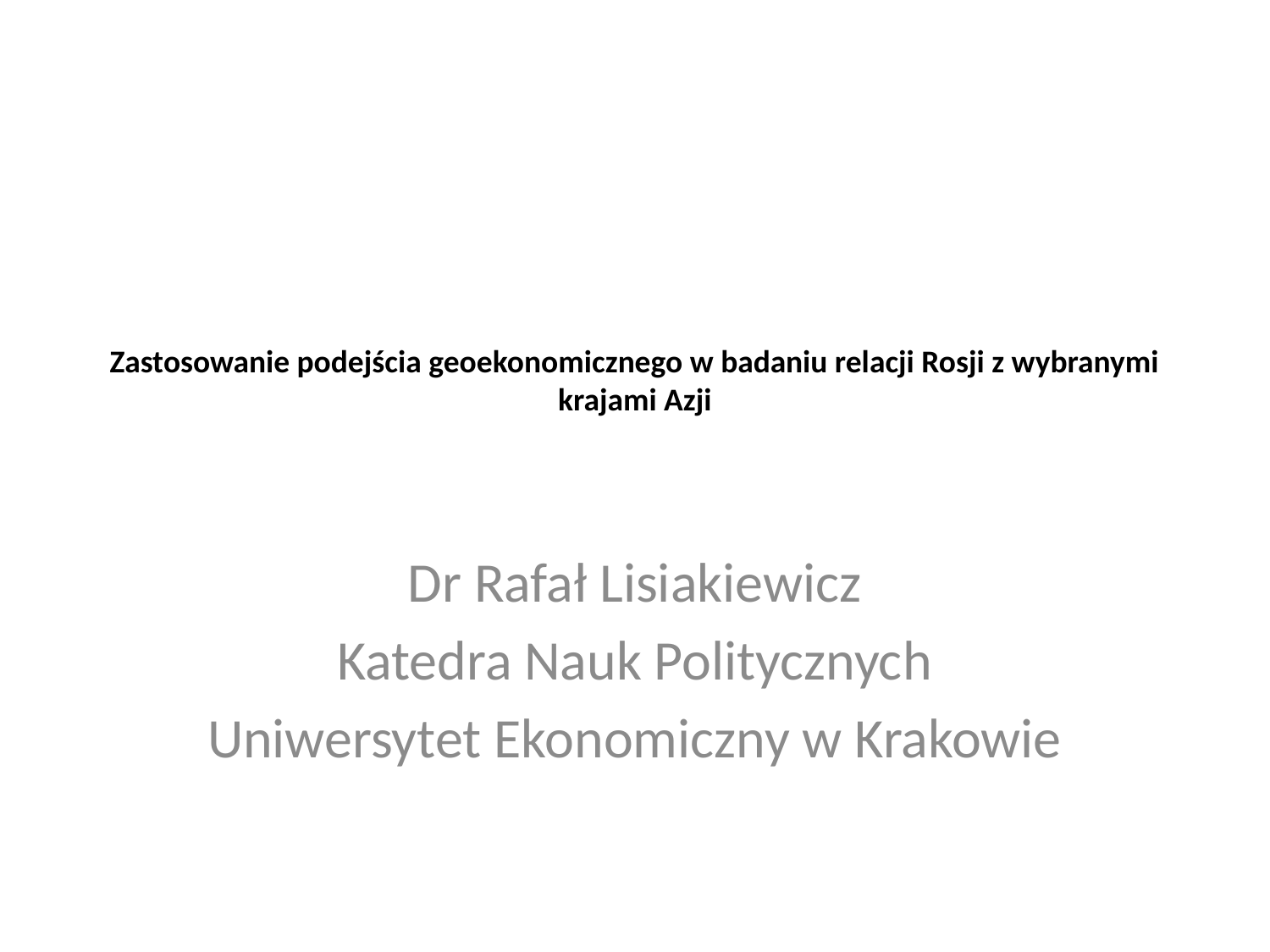

# Zastosowanie podejścia geoekonomicznego w badaniu relacji Rosji z wybranymi krajami Azji
Dr Rafał Lisiakiewicz
Katedra Nauk Politycznych
Uniwersytet Ekonomiczny w Krakowie